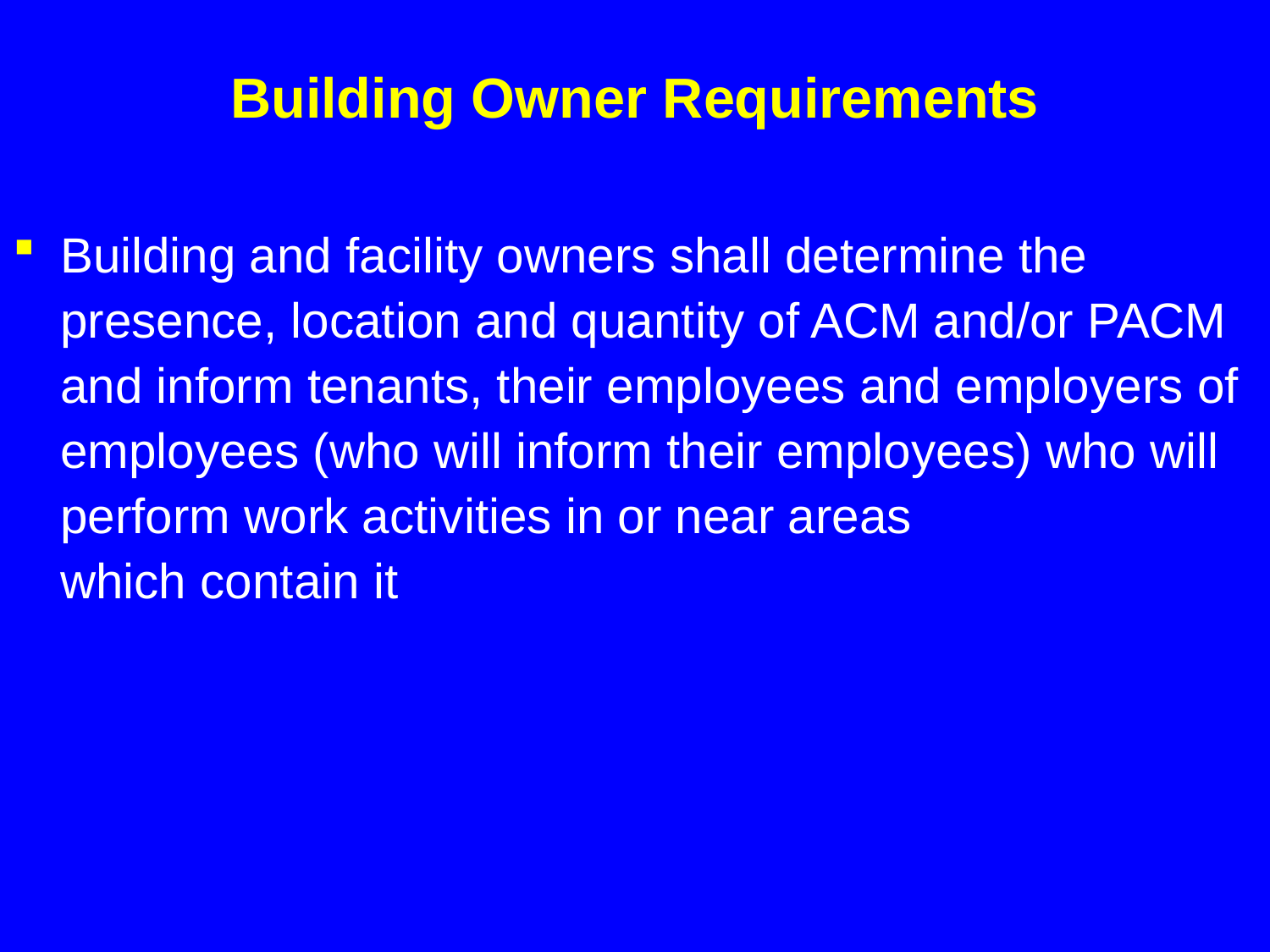

# Building Owner Requirements
Building and facility owners shall determine the presence, location and quantity of ACM and/or PACM and inform tenants, their employees and employers of employees (who will inform their employees) who will perform work activities in or near areas                which contain it